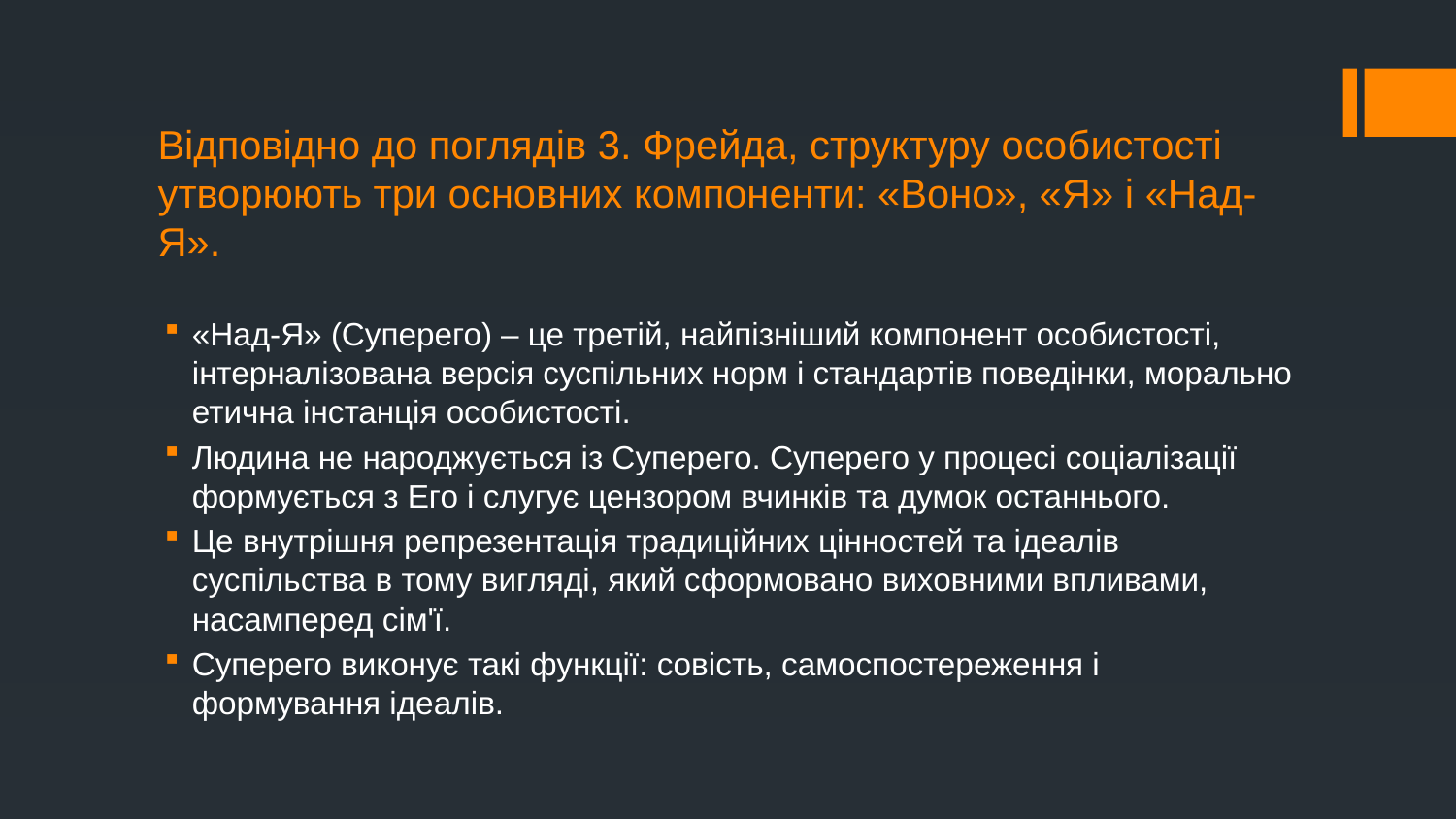

# Відповідно до поглядів 3. Фрейда, структуру особистості утворюють три основних компоненти: «Воно», «Я» і «Над-Я».
«Над-Я» (Суперего) – це третій, найпізніший компонент особистості, інтерналізована версія суспільних норм і стандартів поведінки, морально етична інстанція особистості.
Людина не народжується із Суперего. Суперего у процесі соціалізації формується з Его і слугує цензором вчинків та думок останнього.
Це внутрішня репрезентація традиційних цінностей та ідеалів суспільства в тому вигляді, який сформовано виховними впливами, насамперед сім'ї.
Суперего виконує такі функції: совість, самоспостереження і формування ідеалів.